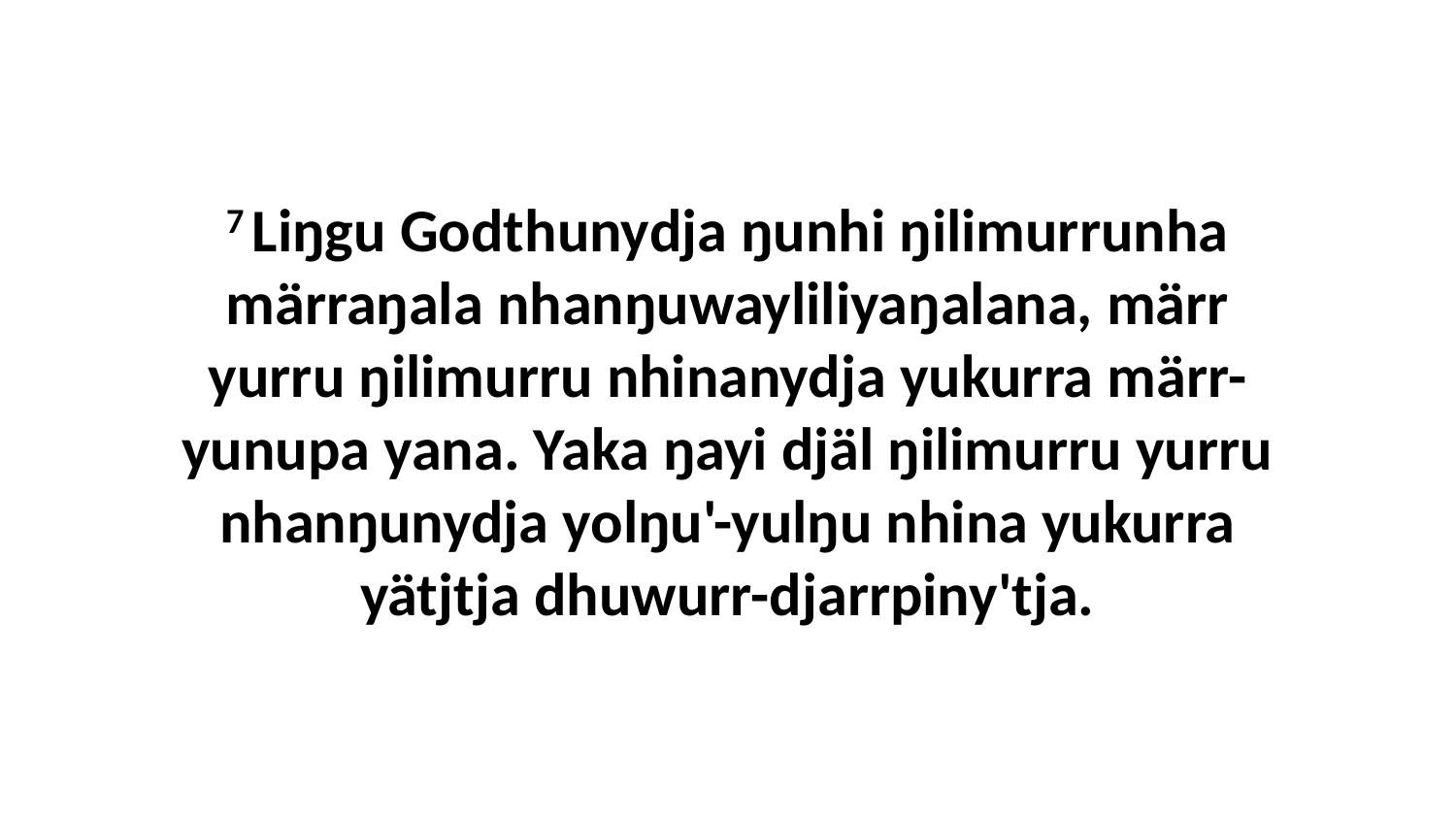

7 Liŋgu Godthunydja ŋunhi ŋilimurrunha märraŋala nhanŋuwayliliyaŋalana, märr yurru ŋilimurru nhinanydja yukurra märr-yunupa yana. Yaka ŋayi djäl ŋilimurru yurru nhanŋunydja yolŋu'-yulŋu nhina yukurra yätjtja dhuwurr-djarrpiny'tja.